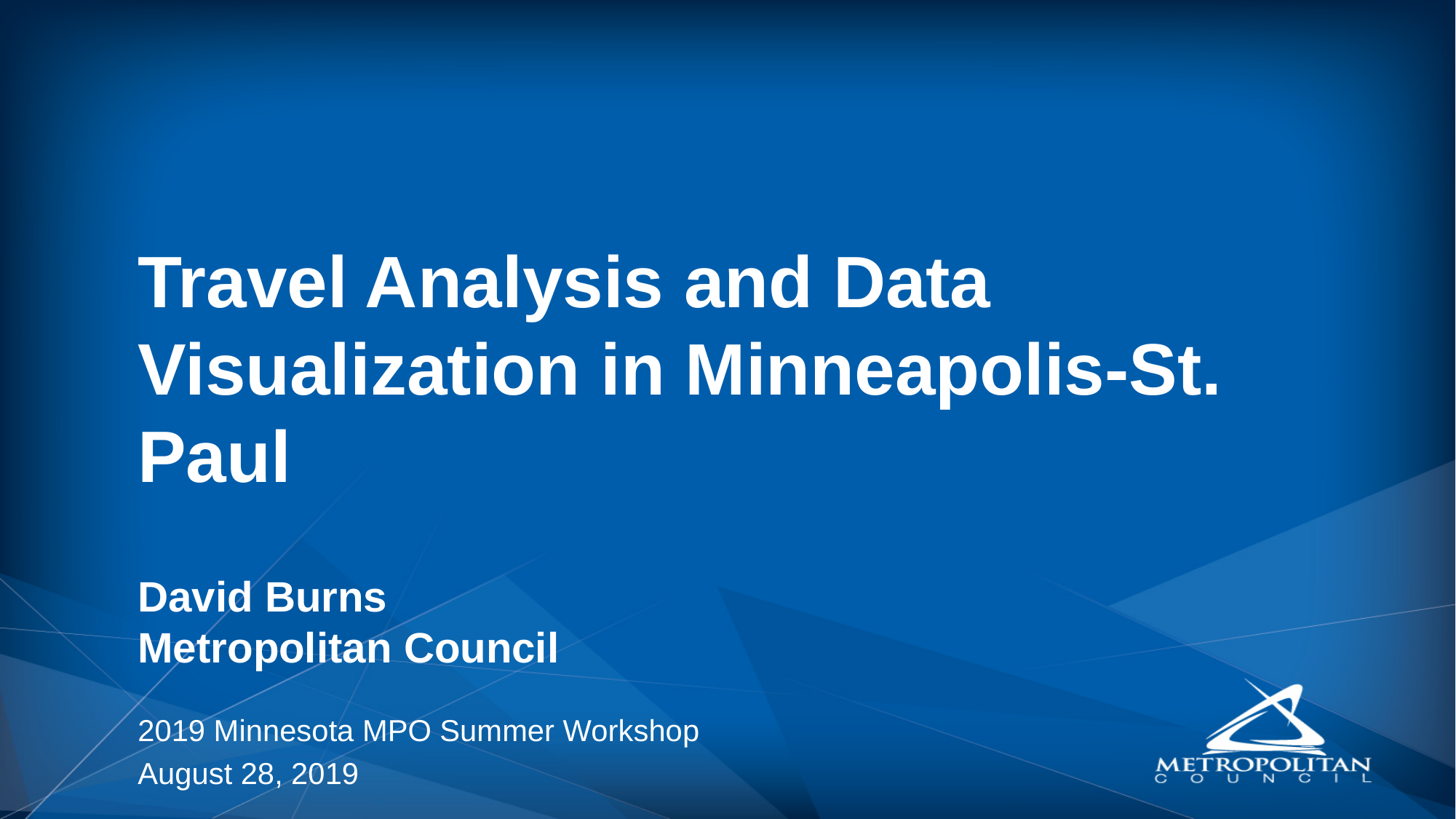

# Travel Analysis and Data Visualization in Minneapolis-St. Paul David Burns Metropolitan Council
2019 Minnesota MPO Summer Workshop
August 28, 2019